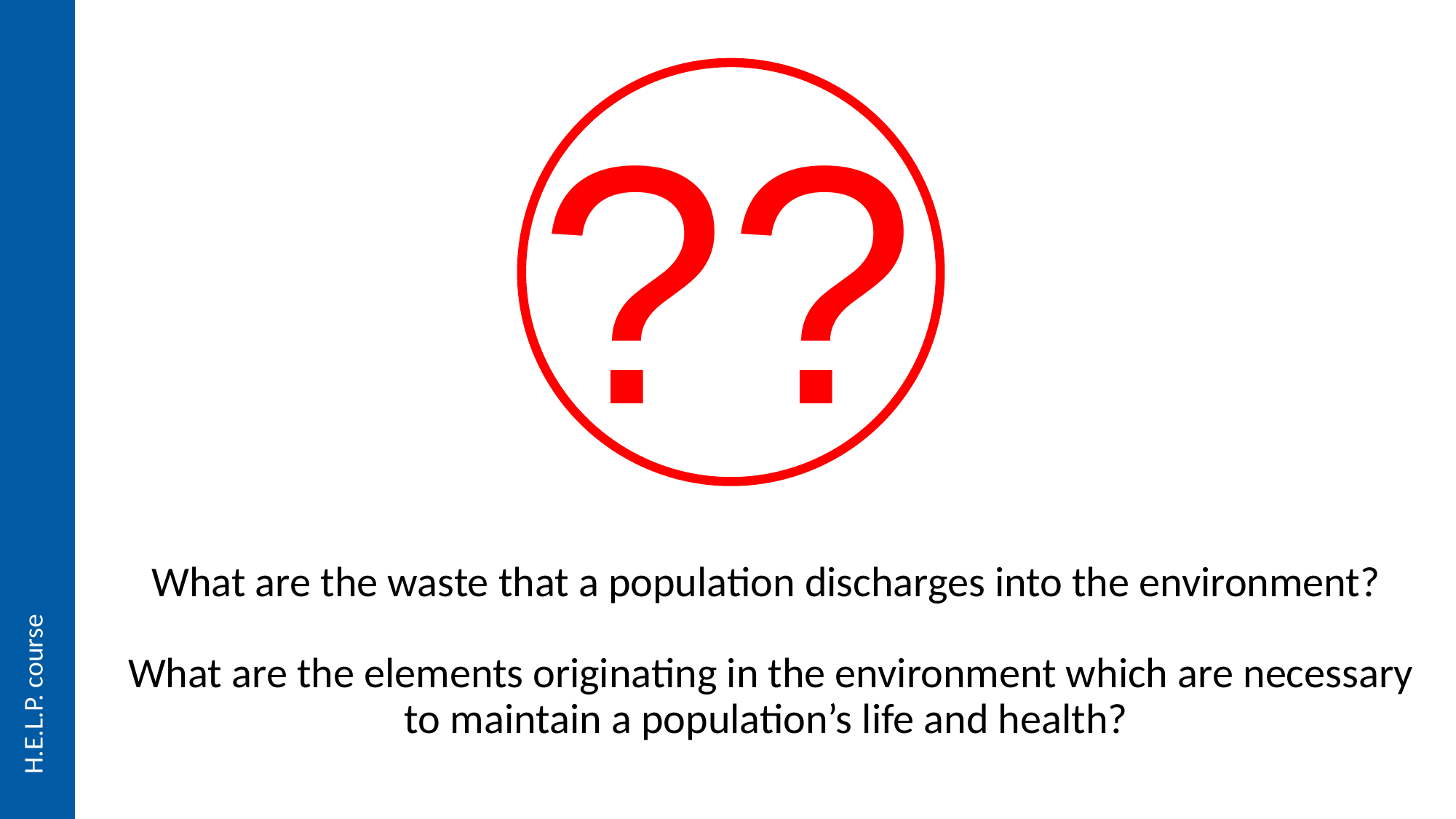

??

What are the waste that a population discharges into the environment?
What are the elements originating in the environment which are necessary to maintain a population’s life and health?